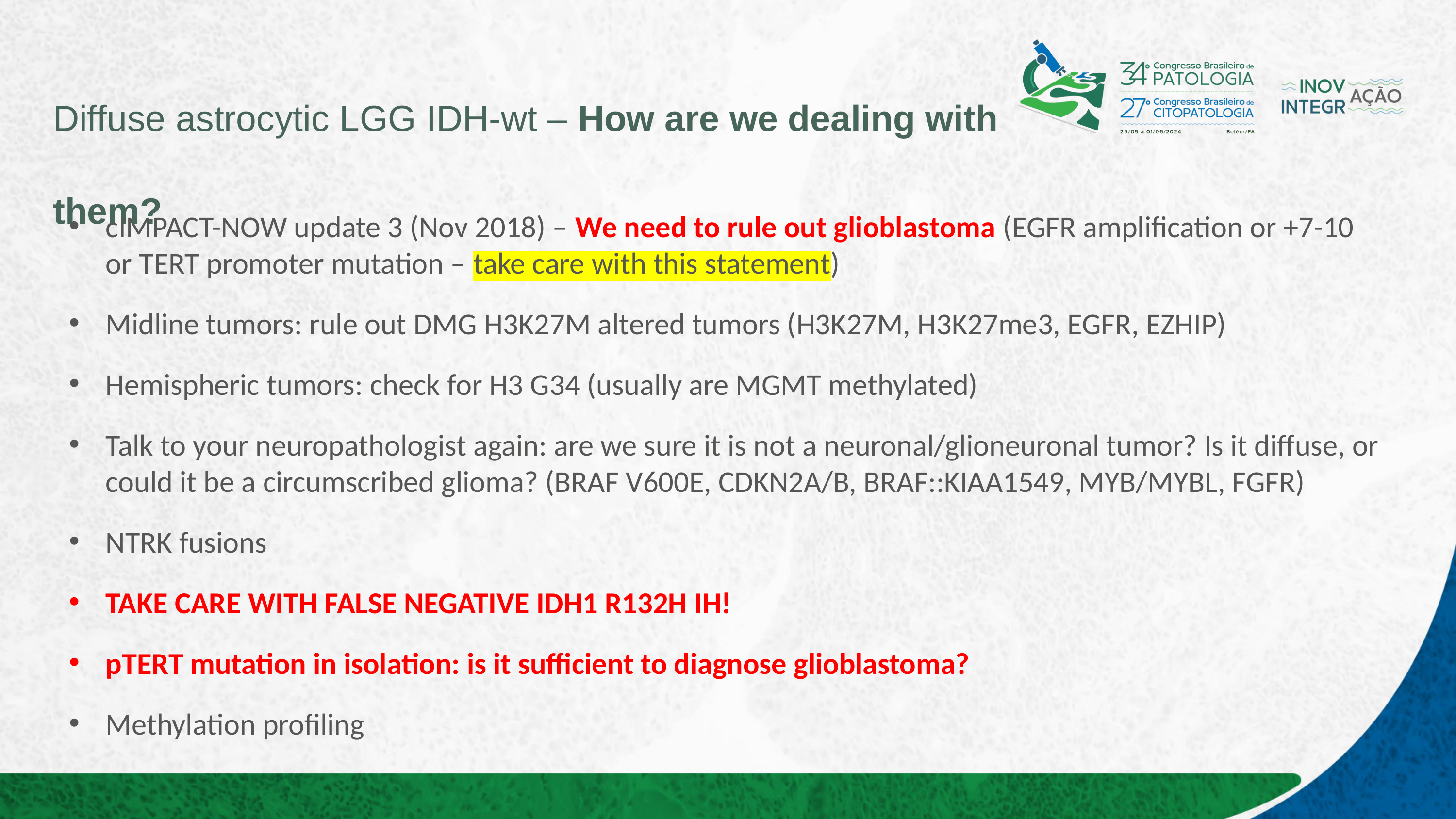

# Diffuse astrocytic LGG IDH-wt – How are we dealing with them?
cIMPACT-NOW update 3 (Nov 2018) – We need to rule out glioblastoma (EGFR amplification or +7-10 or TERT promoter mutation – take care with this statement)
Midline tumors: rule out DMG H3K27M altered tumors (H3K27M, H3K27me3, EGFR, EZHIP)
Hemispheric tumors: check for H3 G34 (usually are MGMT methylated)
Talk to your neuropathologist again: are we sure it is not a neuronal/glioneuronal tumor? Is it diffuse, or could it be a circumscribed glioma? (BRAF V600E, CDKN2A/B, BRAF::KIAA1549, MYB/MYBL, FGFR)
NTRK fusions
TAKE CARE WITH FALSE NEGATIVE IDH1 R132H IH!
pTERT mutation in isolation: is it sufficient to diagnose glioblastoma?
Methylation profiling